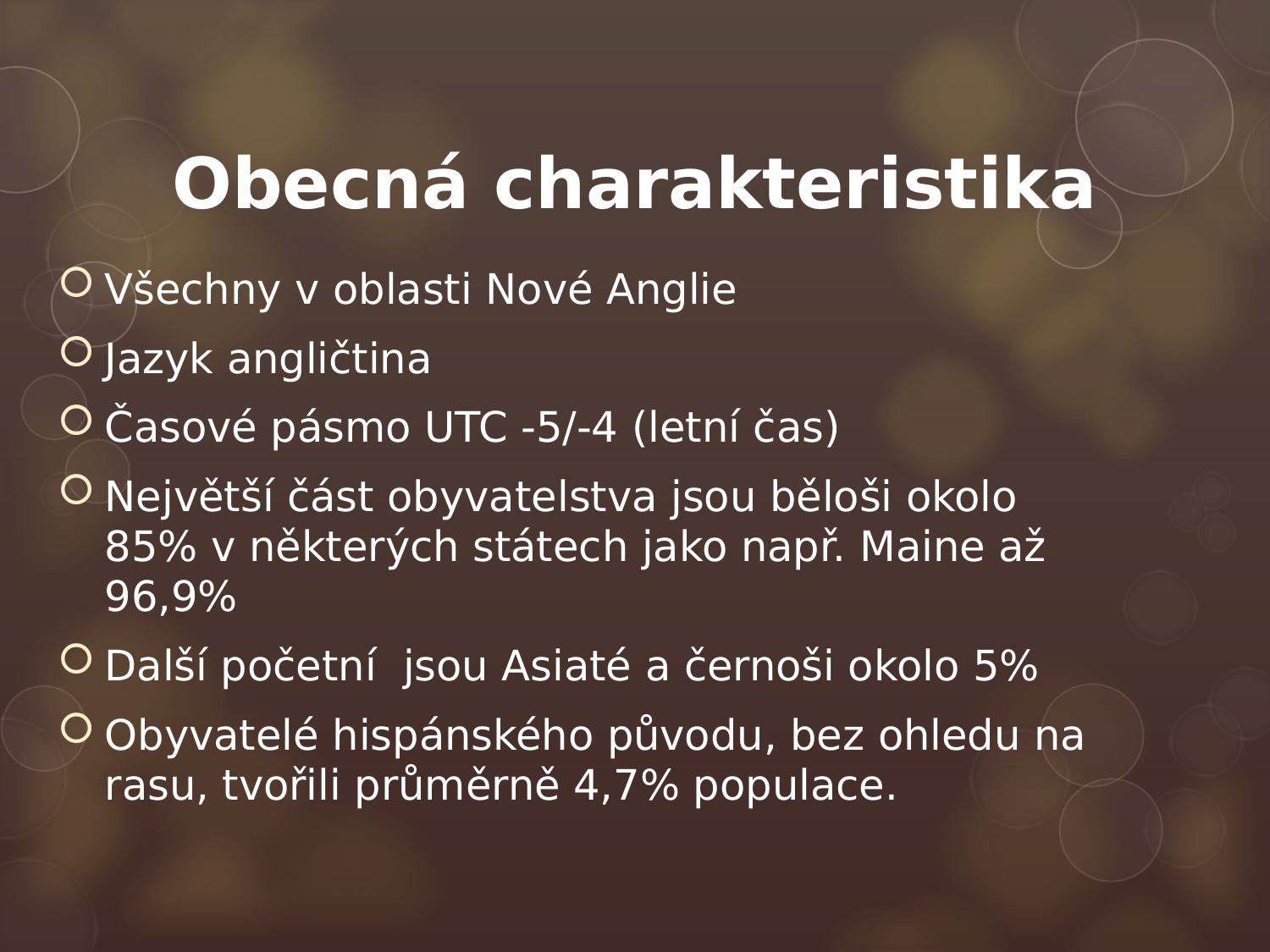

# Obecná charakteristika
Všechny v oblasti Nové Anglie
Jazyk angličtina
Časové pásmo UTC -5/-4 (letní čas)
Největší část obyvatelstva jsou běloši okolo 85% v některých státech jako např. Maine až 96,9%
Další početní  jsou Asiaté a černoši okolo 5%
Obyvatelé hispánského původu, bez ohledu na rasu, tvořili průměrně 4,7% populace.